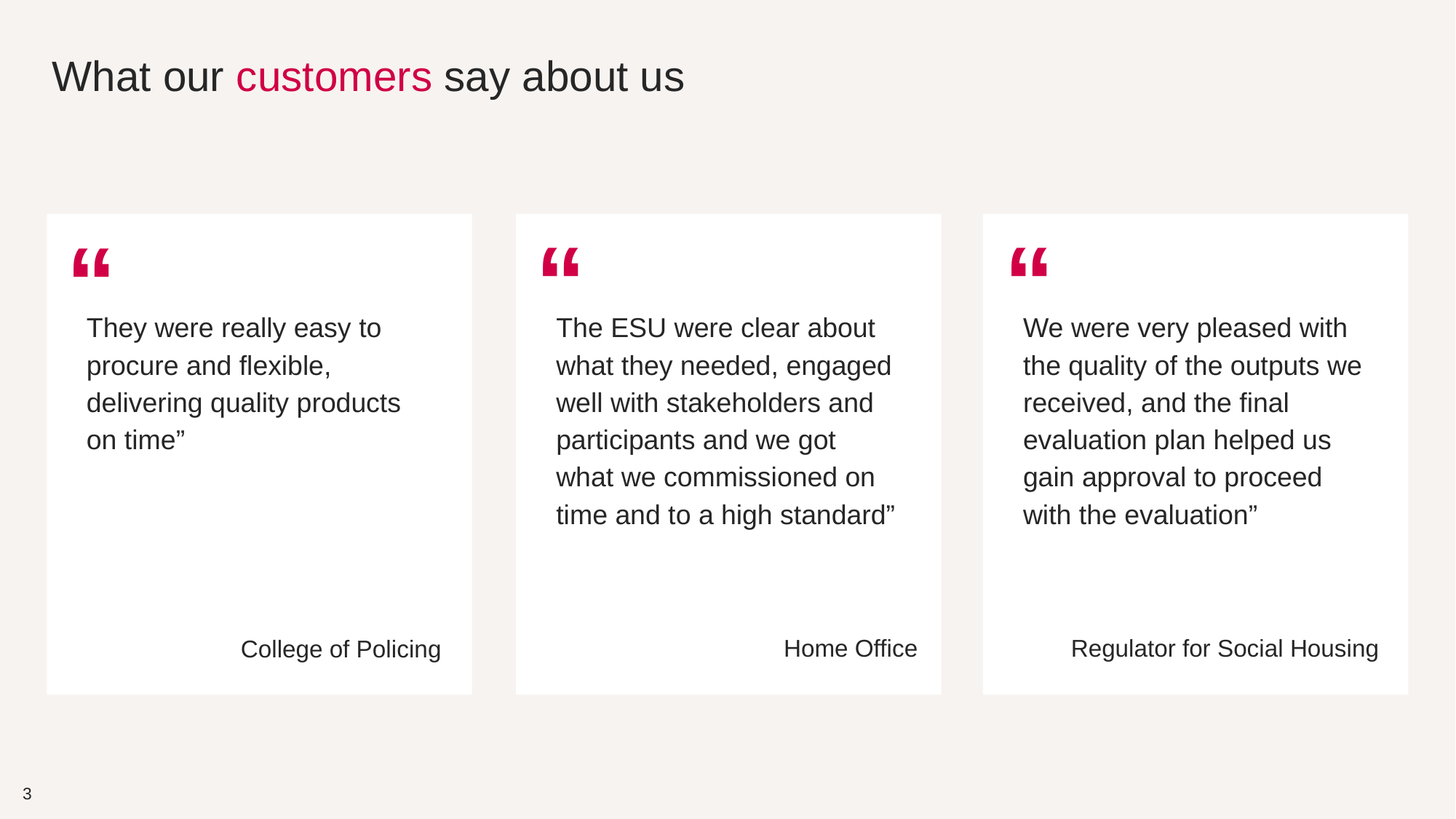

# What our customers say about us
They were really easy to procure and flexible, delivering quality products on time”
The ESU were clear about what they needed, engaged well with stakeholders and participants and we got what we commissioned on time and to a high standard”
We were very pleased with the quality of the outputs we received, and the final evaluation plan helped us gain approval to proceed 
with the evaluation”

Home Office
Regulator for Social Housing
College of Policing
3